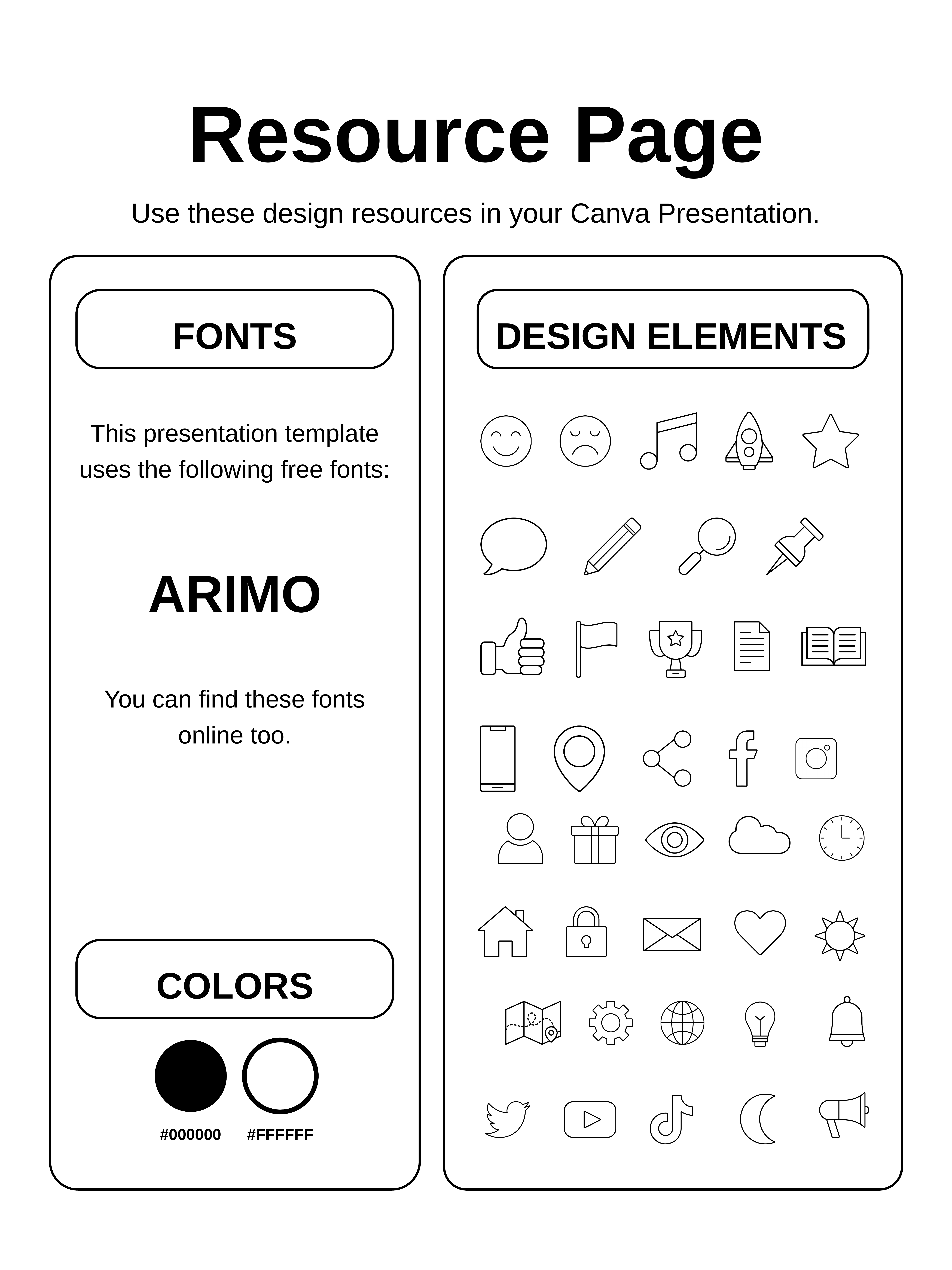

Resource Page

Use these design resources in your Canva Presentation.

FONTS
DESIGN ELEMENTS
This presentation template
uses the following free fonts:

ARIMO
You can find these fonts online too.

COLORS

#000000
#FFFFFF